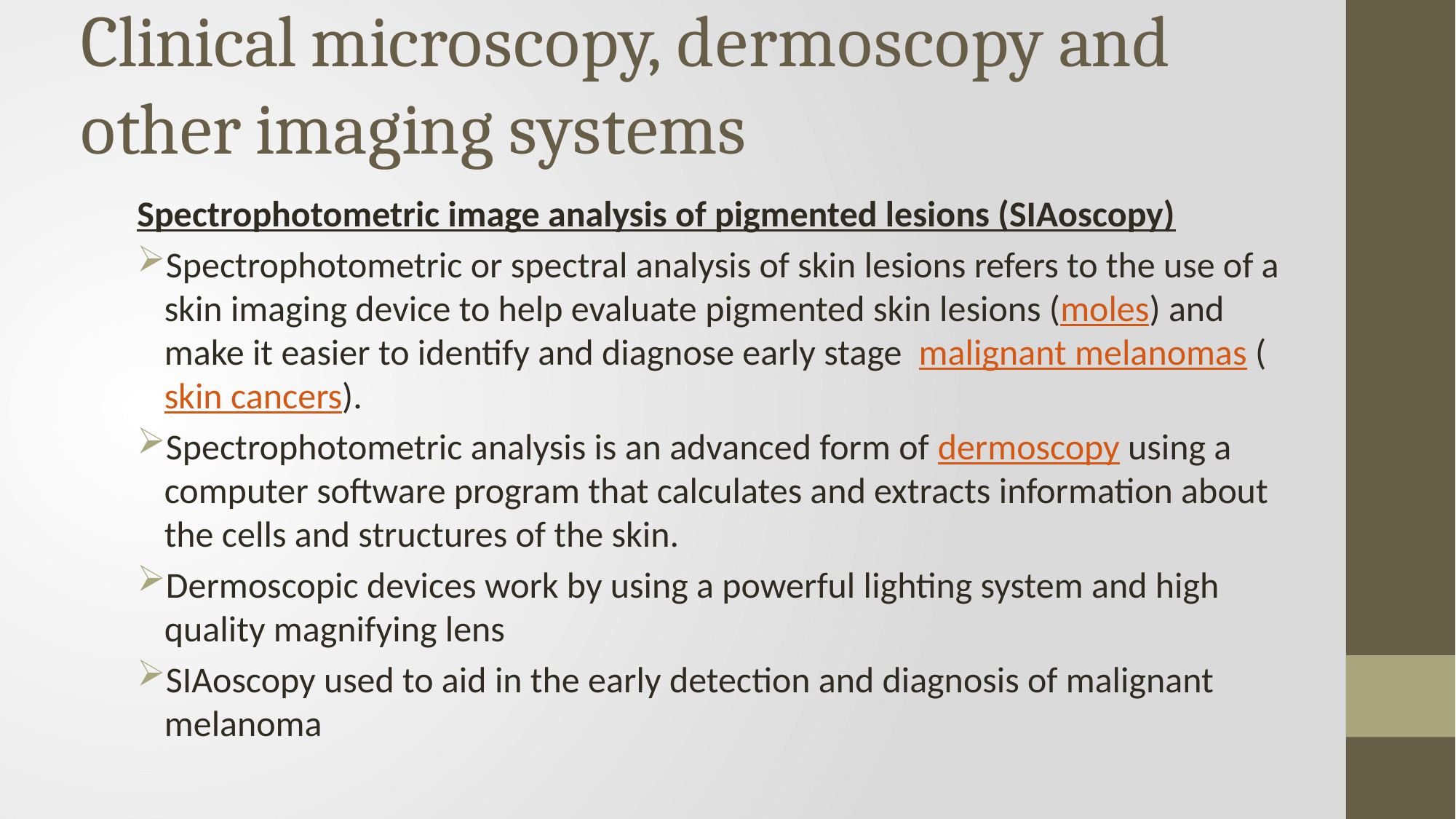

# Clinical microscopy, dermoscopy and other imaging systems
Spectrophotometric image analysis of pigmented lesions (SIAoscopy)
Spectrophotometric or spectral analysis of skin lesions refers to the use of a skin imaging device to help evaluate pigmented skin lesions (moles) and make it easier to identify and diagnose early stage  malignant melanomas (skin cancers).
Spectrophotometric analysis is an advanced form of dermoscopy using a computer software program that calculates and extracts information about the cells and structures of the skin.
Dermoscopic devices work by using a powerful lighting system and high quality magnifying lens
SIAoscopy used to aid in the early detection and diagnosis of malignant melanoma